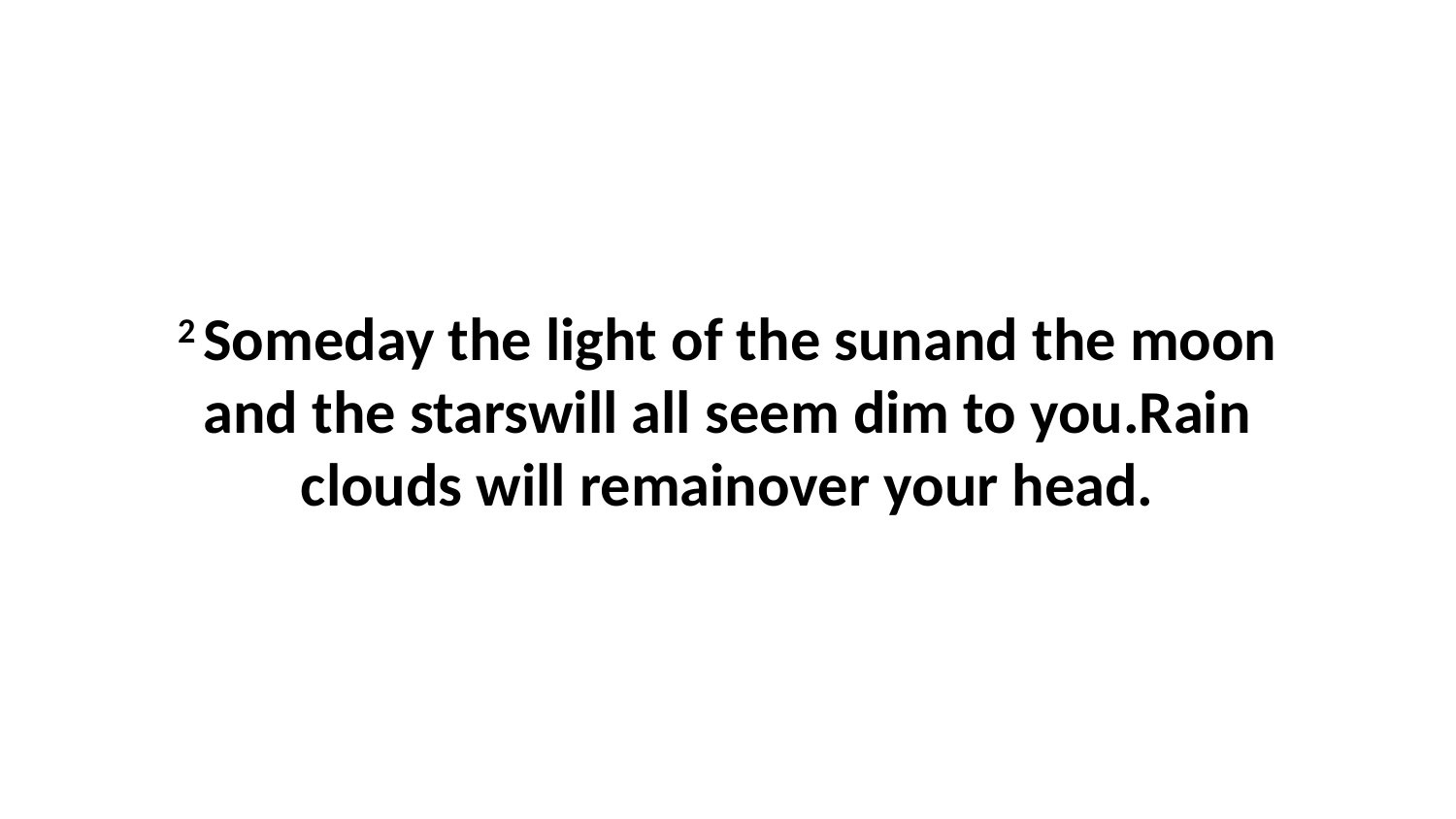

2 Someday the light of the sunand the moon and the starswill all seem dim to you.Rain clouds will remainover your head.